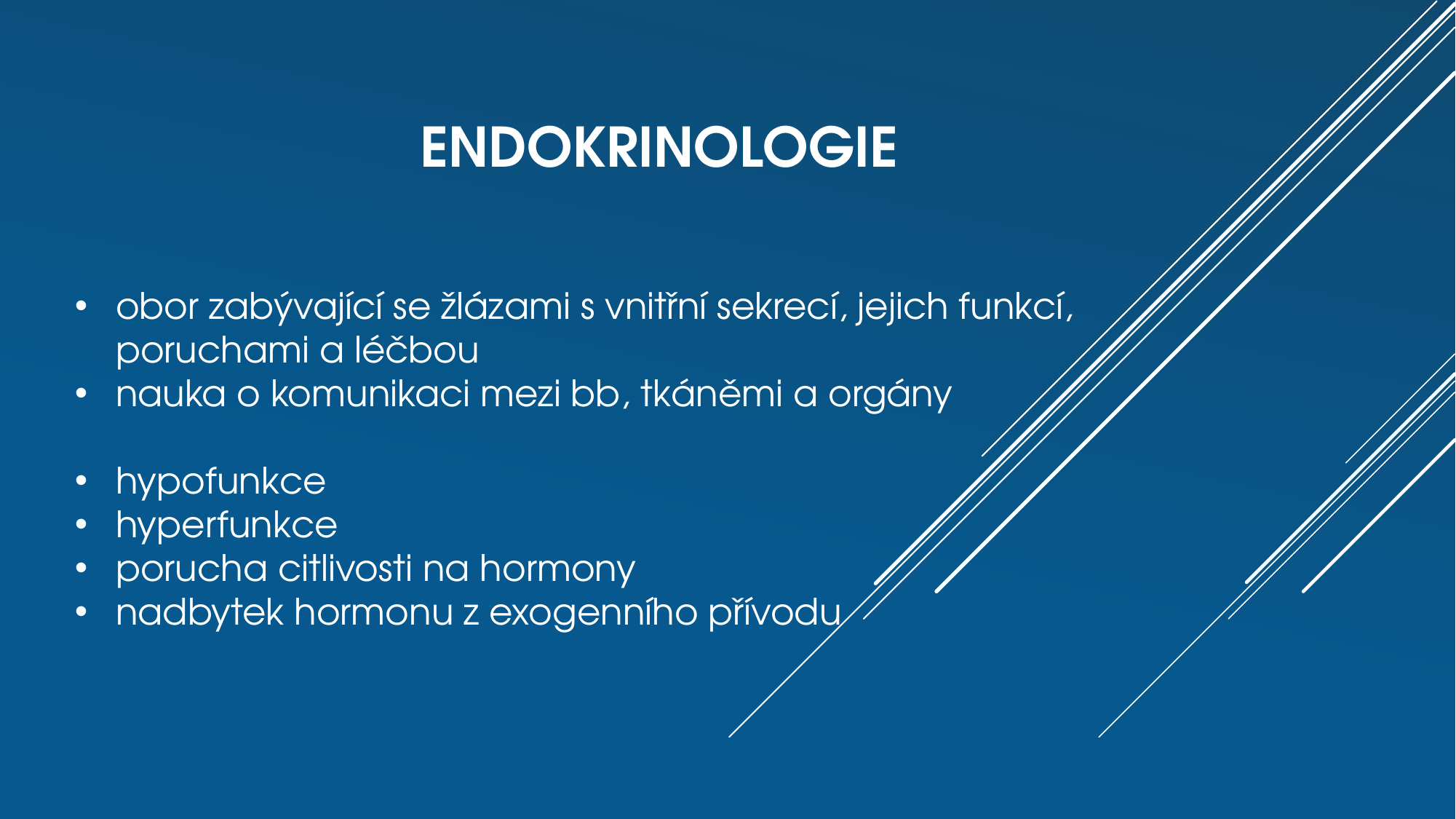

# Endokrinologie
obor zabývající se žlázami s vnitřní sekrecí, jejich funkcí, poruchami a léčbou
nauka o komunikaci mezi bb, tkáněmi a orgány

hypofunkce
hyperfunkce
porucha citlivosti na hormony
nadbytek hormonu z exogenního přívodu